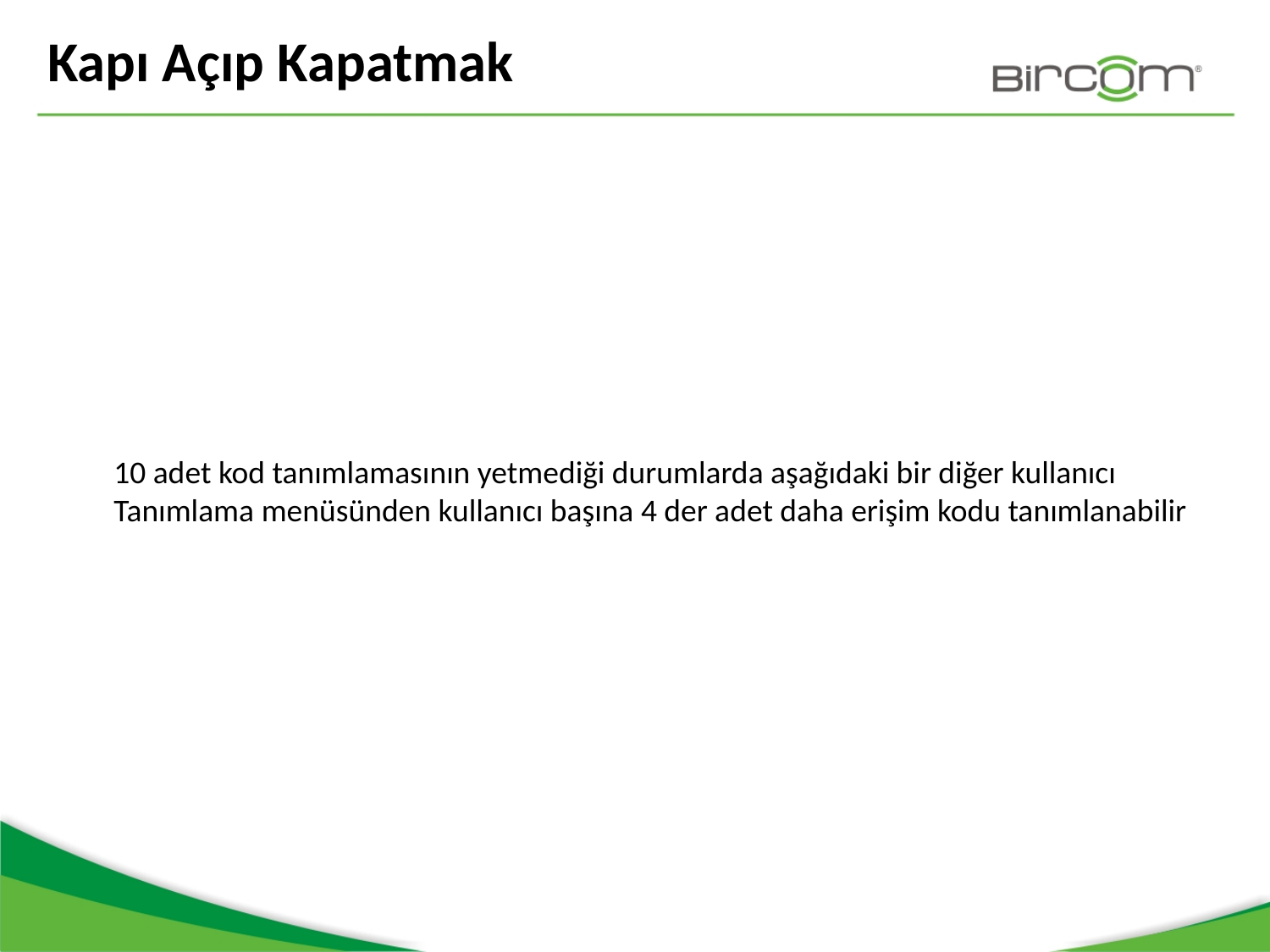

Kapı Açıp Kapatmak
10 adet kod tanımlamasının yetmediği durumlarda aşağıdaki bir diğer kullanıcı
Tanımlama menüsünden kullanıcı başına 4 der adet daha erişim kodu tanımlanabilir